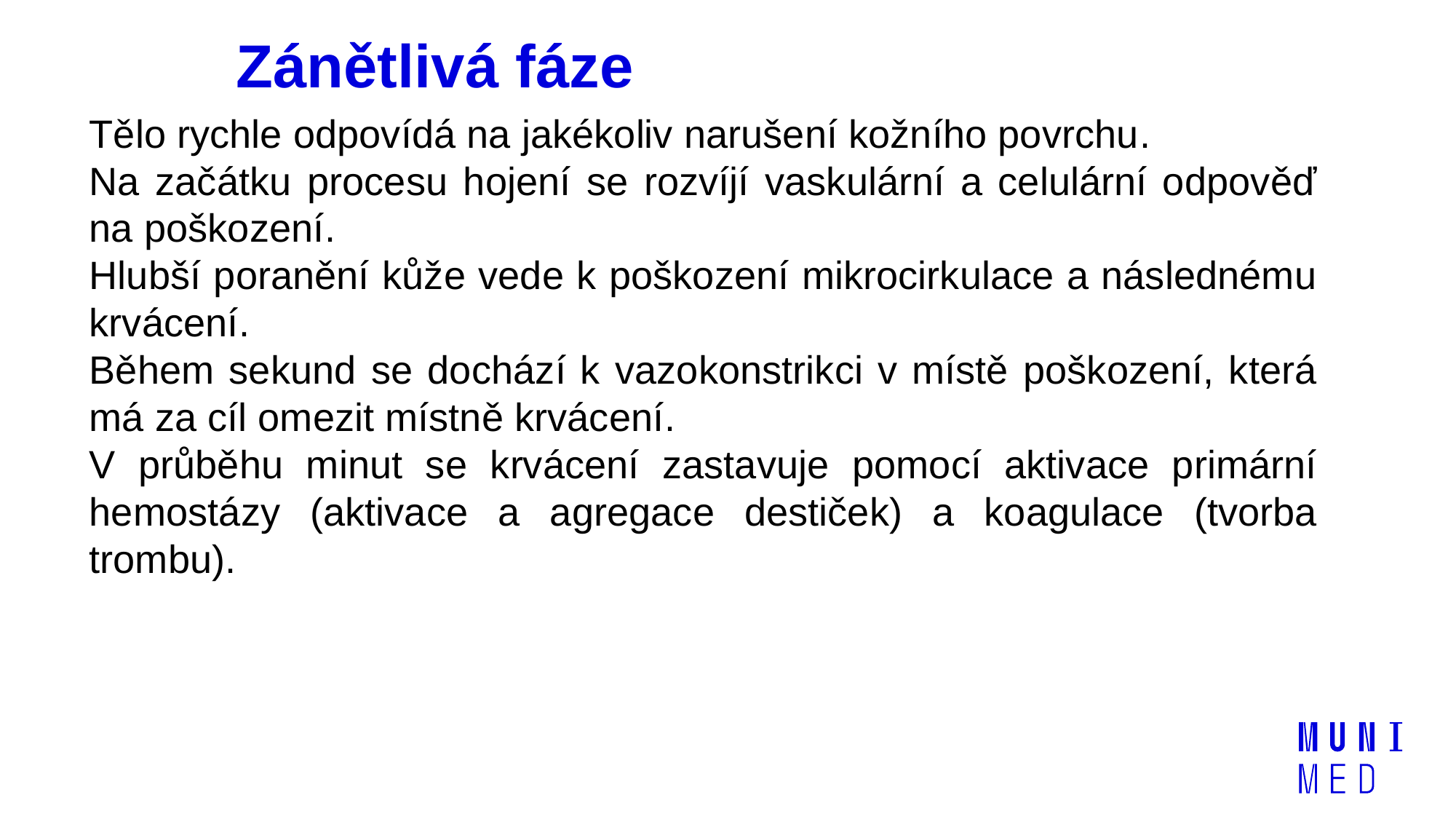

# Zánětlivá fáze
Tělo rychle odpovídá na jakékoliv narušení kožního povrchu.
Na začátku procesu hojení se rozvíjí vaskulární a celulární odpověď na poškození.
Hlubší poranění kůže vede k poškození mikrocirkulace a následnému krvácení.
Během sekund se dochází k vazokonstrikci v místě poškození, která má za cíl omezit místně krvácení.
V průběhu minut se krvácení zastavuje pomocí aktivace primární hemostázy (aktivace a agregace destiček) a koagulace (tvorba trombu).